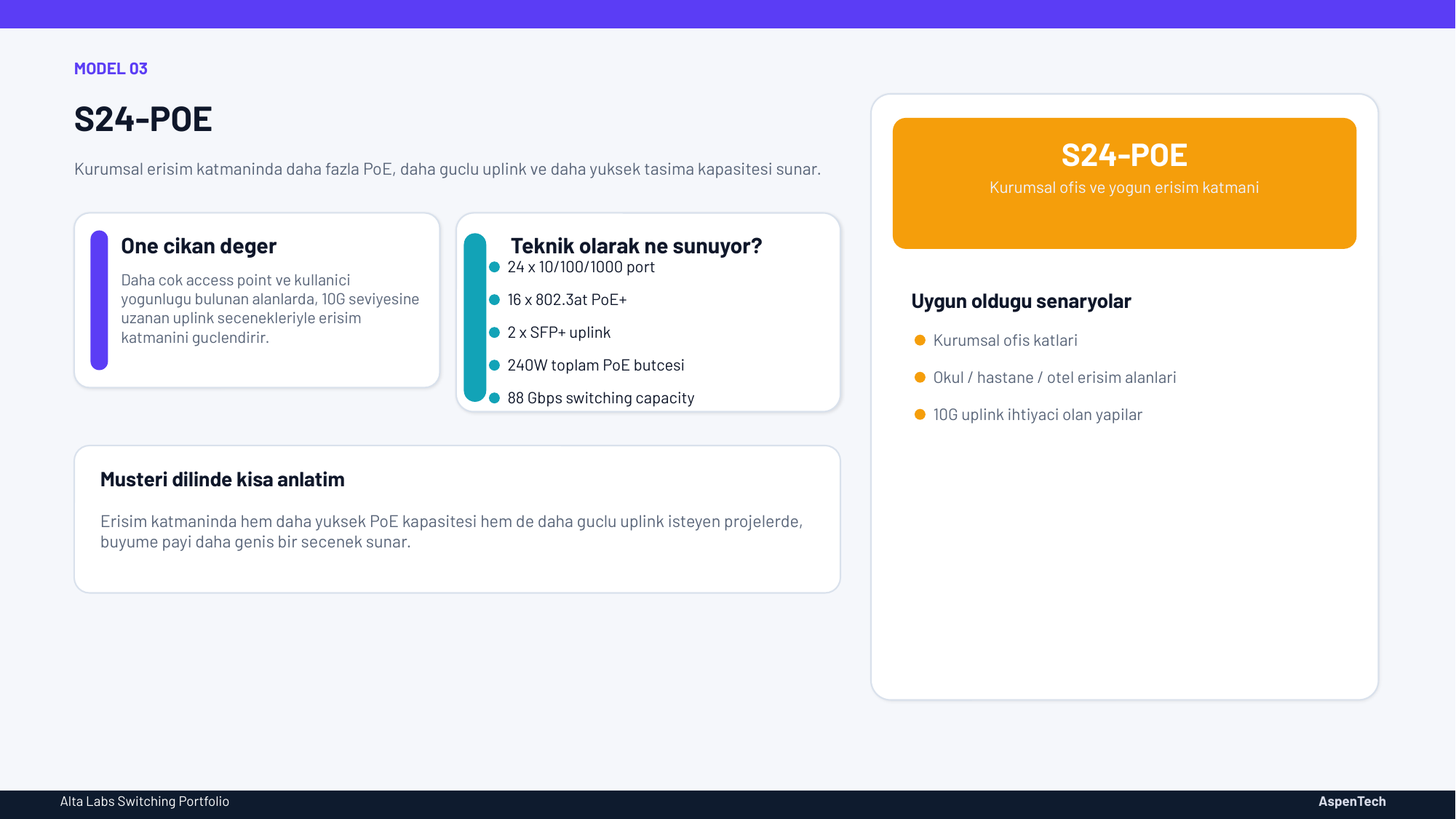

MODEL 03
S24-POE

S24-POE
Kurumsal erisim katmaninda daha fazla PoE, daha guclu uplink ve daha yuksek tasima kapasitesi sunar.
Kurumsal ofis ve yogun erisim katmani

One cikan deger
Teknik olarak ne sunuyor?

24 x 10/100/1000 port

Daha cok access point ve kullanici yogunlugu bulunan alanlarda, 10G seviyesine uzanan uplink secenekleriyle erisim katmanini guclendirir.
16 x 802.3at PoE+
Uygun oldugu senaryolar

2 x SFP+ uplink

Kurumsal ofis katlari

240W toplam PoE butcesi

Okul / hastane / otel erisim alanlari

88 Gbps switching capacity

10G uplink ihtiyaci olan yapilar

Musteri dilinde kisa anlatim
Erisim katmaninda hem daha yuksek PoE kapasitesi hem de daha guclu uplink isteyen projelerde, buyume payi daha genis bir secenek sunar.